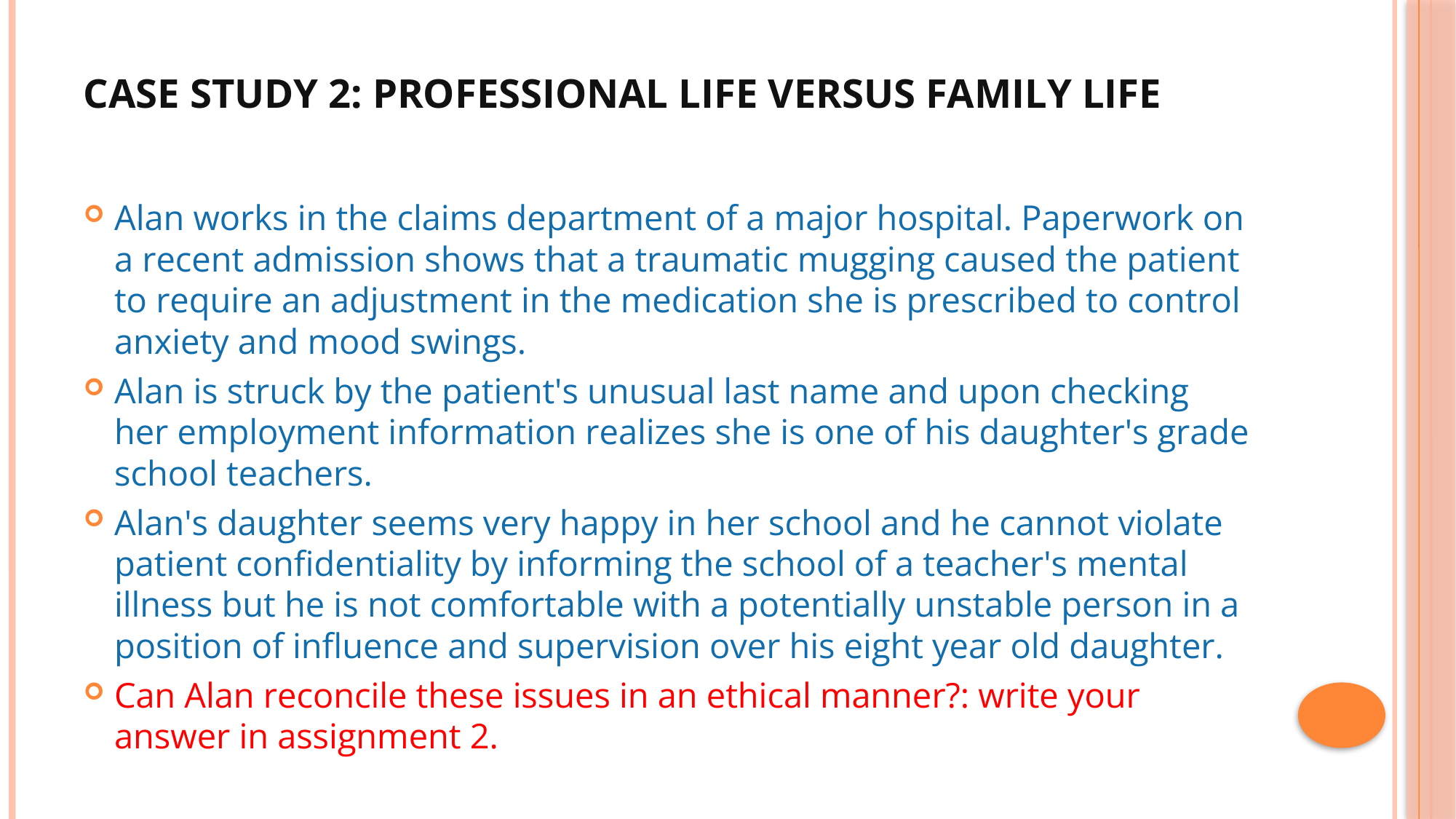

# Case study 2: Professional Life Versus Family Life
Alan works in the claims department of a major hospital. Paperwork on a recent admission shows that a traumatic mugging caused the patient to require an adjustment in the medication she is prescribed to control anxiety and mood swings.
Alan is struck by the patient's unusual last name and upon checking her employment information realizes she is one of his daughter's grade school teachers.
Alan's daughter seems very happy in her school and he cannot violate patient confidentiality by informing the school of a teacher's mental illness but he is not comfortable with a potentially unstable person in a position of influence and supervision over his eight year old daughter.
Can Alan reconcile these issues in an ethical manner?: write your answer in assignment 2.